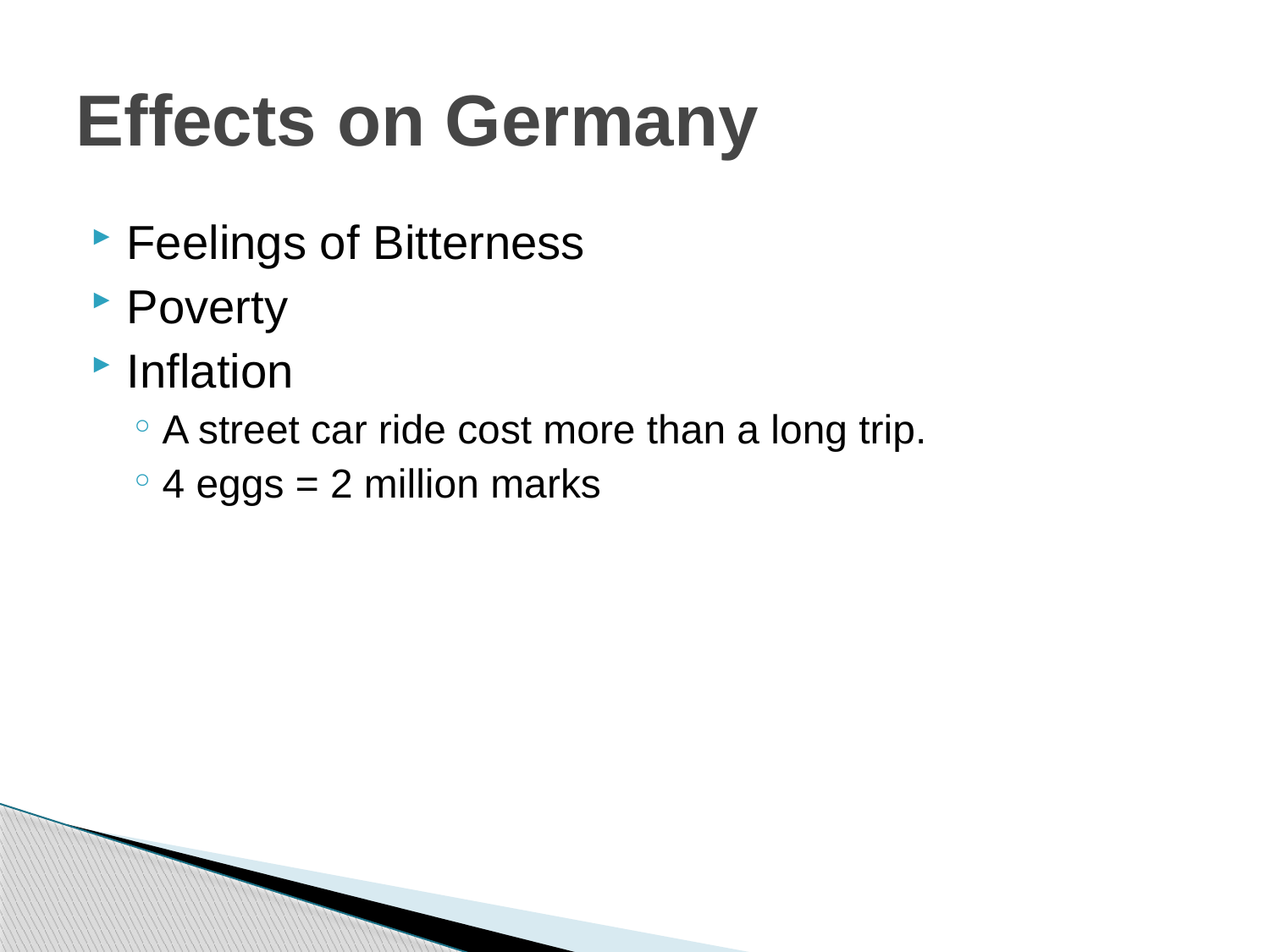

# Effects on Germany
Feelings of Bitterness
Poverty
Inflation
A street car ride cost more than a long trip.
4 eggs = 2 million marks